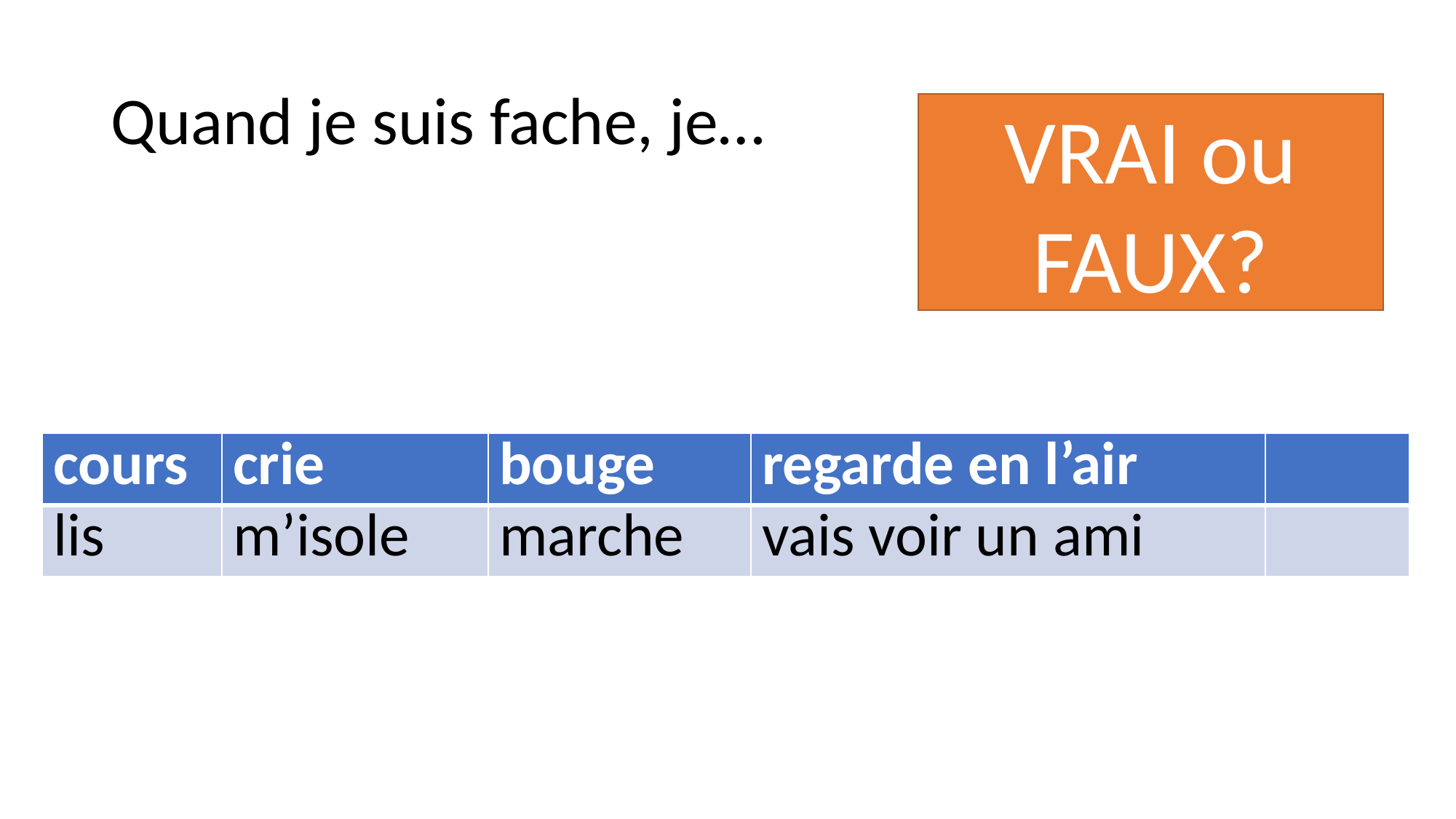

# Quand je suis fache, je…
VRAI ou FAUX?

| cours | crie | bouge | regarde en l’air |  |
| --- | --- | --- | --- | --- |
| lis | m’isole | marche | vais voir un ami |  |